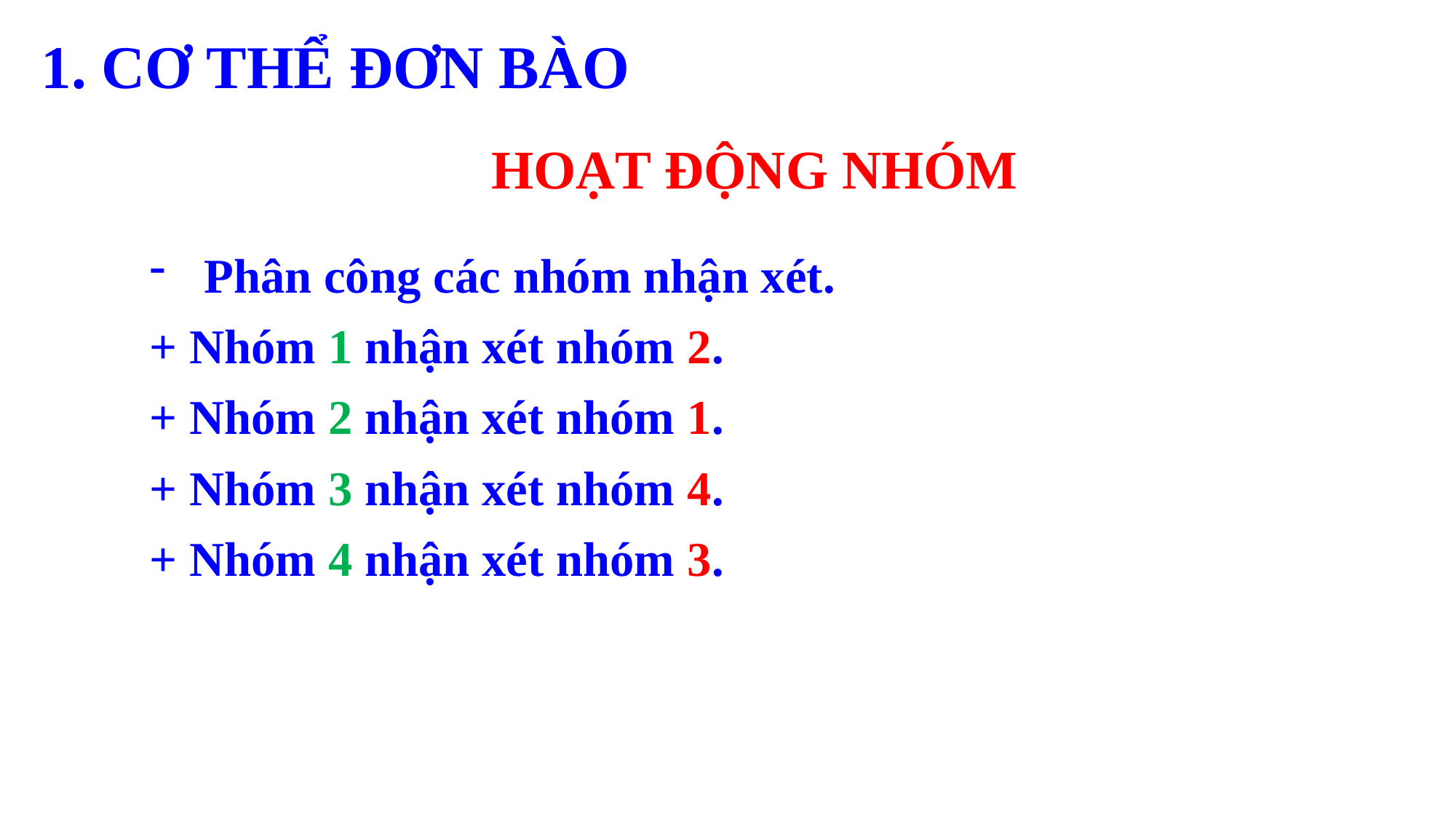

1. CƠ THỂ ĐƠN BÀO
HOẠT ĐỘNG NHÓM
Phân công các nhóm nhận xét.
+ Nhóm 1 nhận xét nhóm 2.
+ Nhóm 2 nhận xét nhóm 1.
+ Nhóm 3 nhận xét nhóm 4.
+ Nhóm 4 nhận xét nhóm 3.